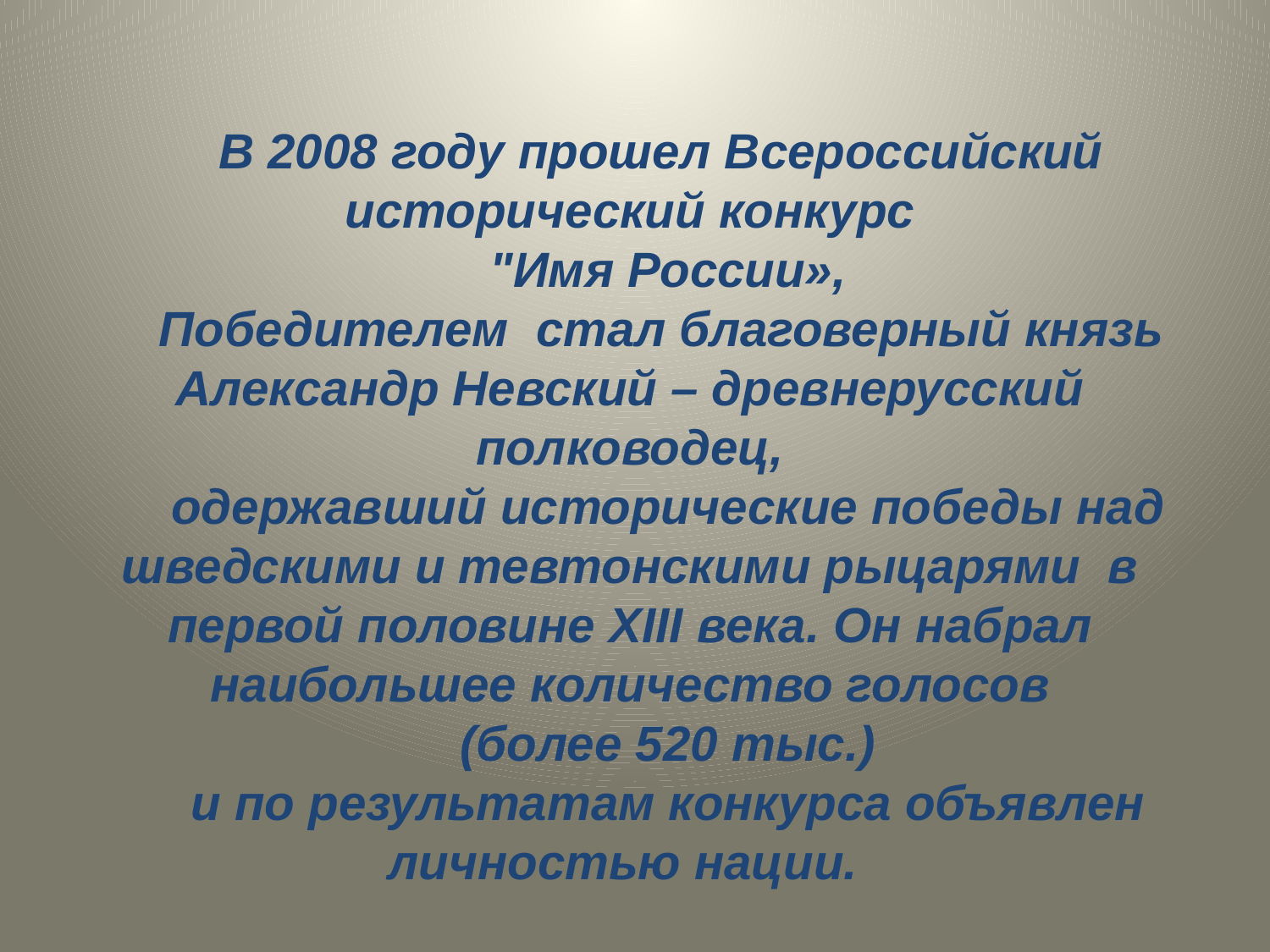

В 2008 году прошел Всероссийский исторический конкурс
 "Имя России»,
Победителем  стал благоверный князь Александр Невский – древнерусский полководец,
 одержавший исторические победы над шведскими и тевтонскими рыцарями  в первой половине XIII века. Он набрал наибольшее количество голосов
 (более 520 тыс.)
 и по результатам конкурса объявлен личностью нации.